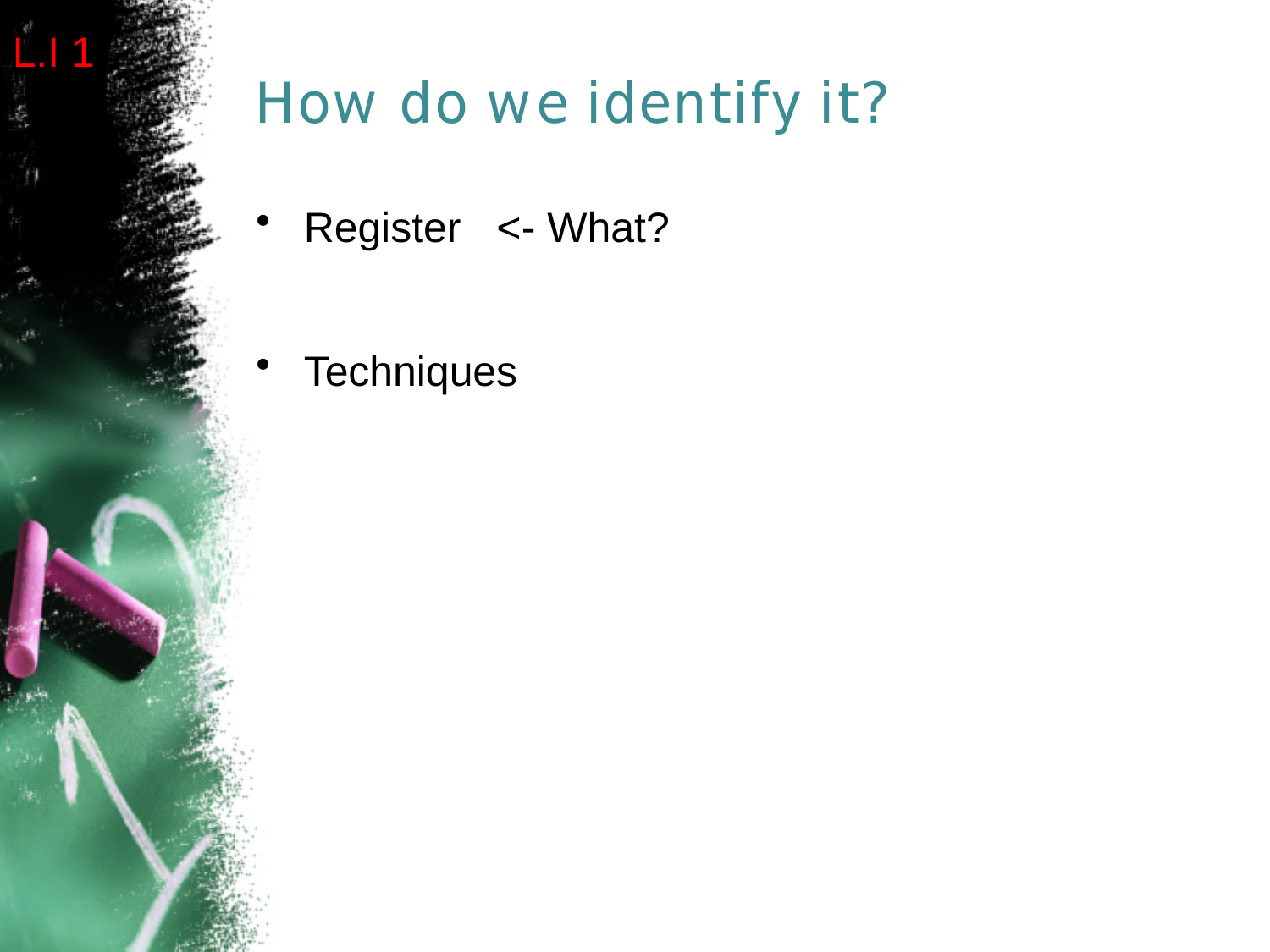

L.I 1
# How do we identify it?
Register   <- What?

Techniques